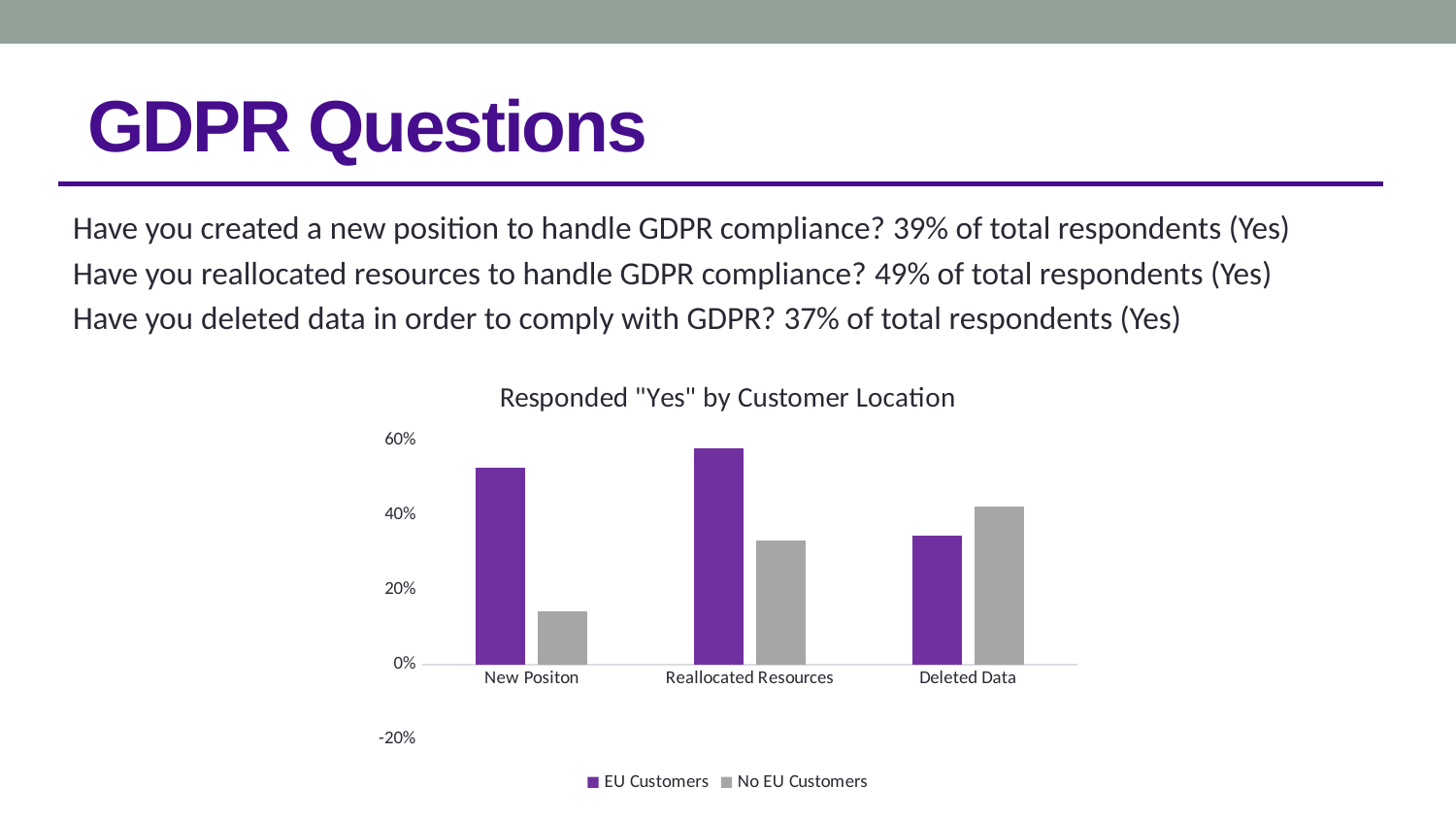

# GDPR Questions
Have you created a new position to handle GDPR compliance? 39% of total respondents (Yes)
Have you reallocated resources to handle GDPR compliance? 49% of total respondents (Yes)
Have you deleted data in order to comply with GDPR? 37% of total respondents (Yes)

### Chart: Responded "Yes" by Customer Location

| Category | EU Customers | No EU Customers |
|---|---|---|
| New Positon | 0.5272727272727272 | 0.14285714285714285 |
| Reallocated Resources | 0.5789473684210527 | 0.3333333333333333 |
| Deleted Data | 0.3469387755102041 | 0.4230769230769231 |